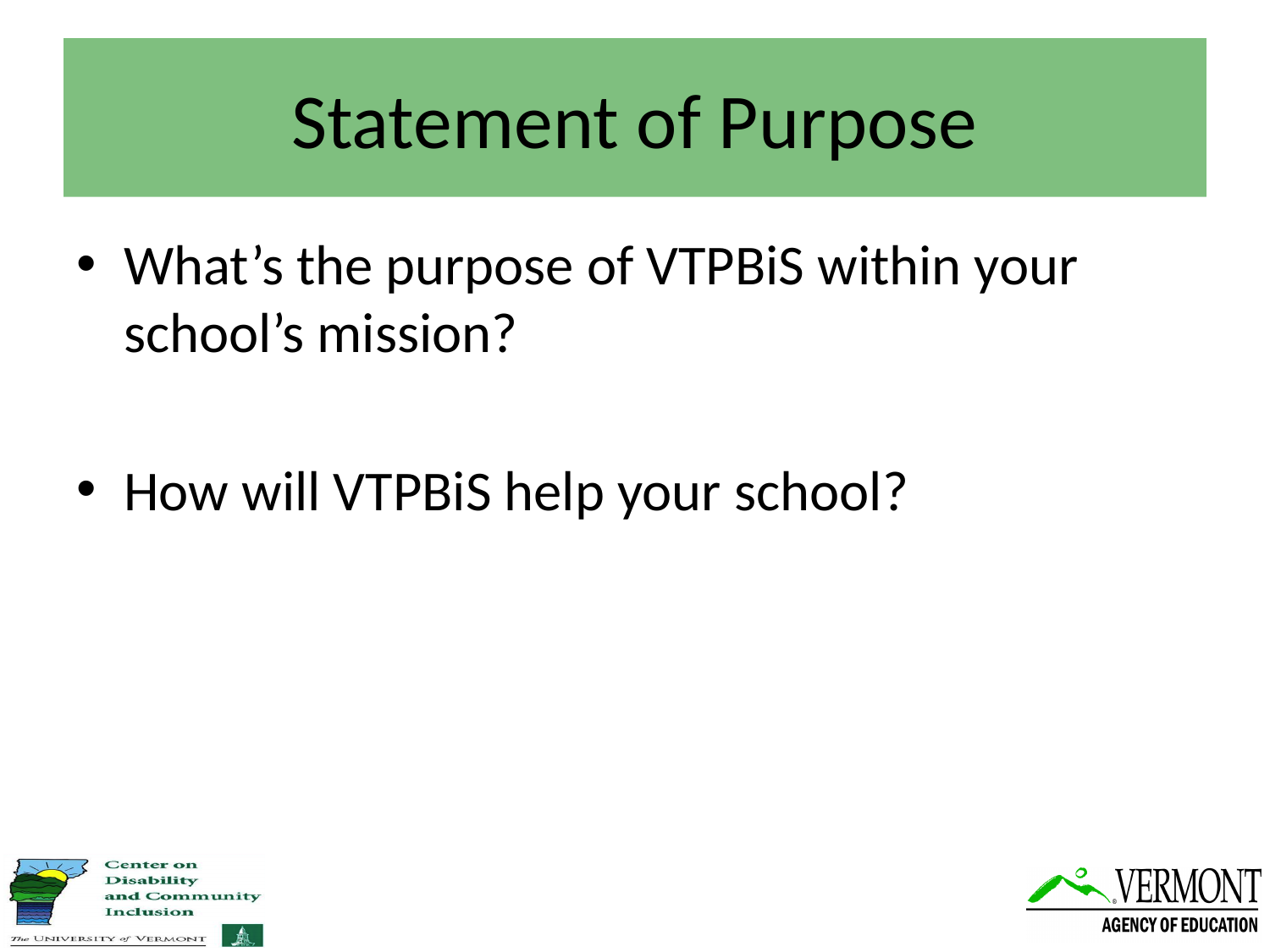

# Statement of Purpose
What’s the purpose of VTPBiS within your school’s mission?

How will VTPBiS help your school?